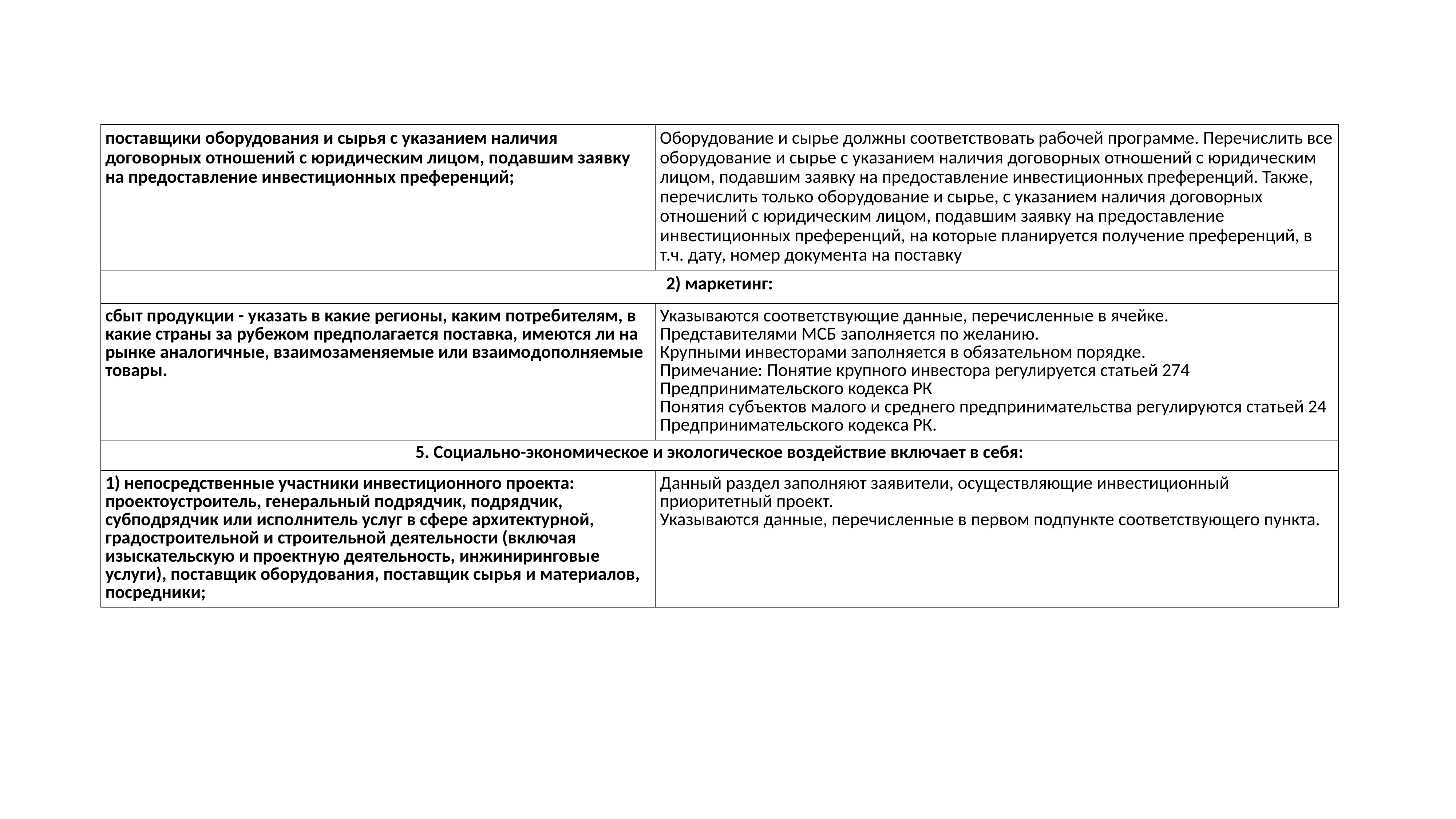

| поставщики оборудования и сырья с указанием наличия договорных отношений с юридическим лицом, подавшим заявку на предоставление инвестиционных преференций; | Оборудование и сырье должны соответствовать рабочей программе. Перечислить все оборудование и сырье с указанием наличия договорных отношений с юридическим лицом, подавшим заявку на предоставление инвестиционных преференций. Также, перечислить только оборудование и сырье, с указанием наличия договорных отношений с юридическим лицом, подавшим заявку на предоставление инвестиционных преференций, на которые планируется получение преференций, в т.ч. дату, номер документа на поставку |
| --- | --- |
| 2) маркетинг: |  |
| сбыт продукции - указать в какие регионы, каким потребителям, в какие страны за рубежом предполагается поставка, имеются ли на рынке аналогичные, взаимозаменяемые или взаимодополняемые товары. | Указываются соответствующие данные, перечисленные в ячейке. Представителями МСБ заполняется по желанию. Крупными инвесторами заполняется в обязательном порядке. Примечание: Понятие крупного инвестора регулируется статьей 274 Предпринимательского кодекса РК Понятия субъектов малого и среднего предпринимательства регулируются статьей 24 Предпринимательского кодекса РК. |
| 5. Социально-экономическое и экологическое воздействие включает в себя: |  |
| 1) непосредственные участники инвестиционного проекта: проектоустроитель, генеральный подрядчик, подрядчик, субподрядчик или исполнитель услуг в сфере архитектурной, градостроительной и строительной деятельности (включая изыскательскую и проектную деятельность, инжиниринговые услуги), поставщик оборудования, поставщик сырья и материалов, посредники; | Данный раздел заполняют заявители, осуществляющие инвестиционный приоритетный проект. Указываются данные, перечисленные в первом подпункте соответствующего пункта. |